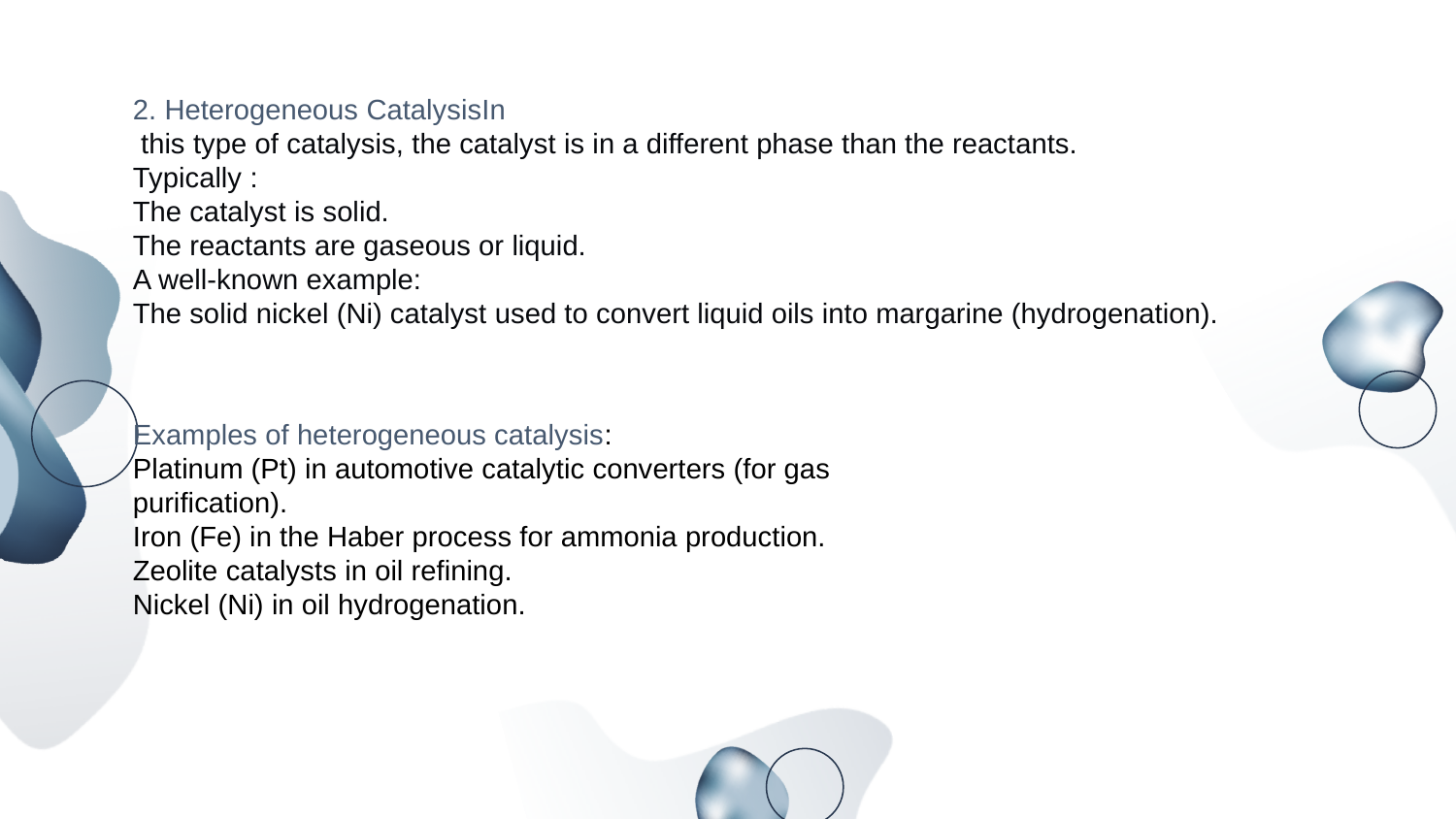

2. Heterogeneous CatalysisIn
 this type of catalysis, the catalyst is in a different phase than the reactants.
Typically :
The catalyst is solid.
The reactants are gaseous or liquid.
A well-known example:
The solid nickel (Ni) catalyst used to convert liquid oils into margarine (hydrogenation).
Examples of heterogeneous catalysis:
Platinum (Pt) in automotive catalytic converters (for gas purification).
Iron (Fe) in the Haber process for ammonia production.
Zeolite catalysts in oil refining.
Nickel (Ni) in oil hydrogenation.